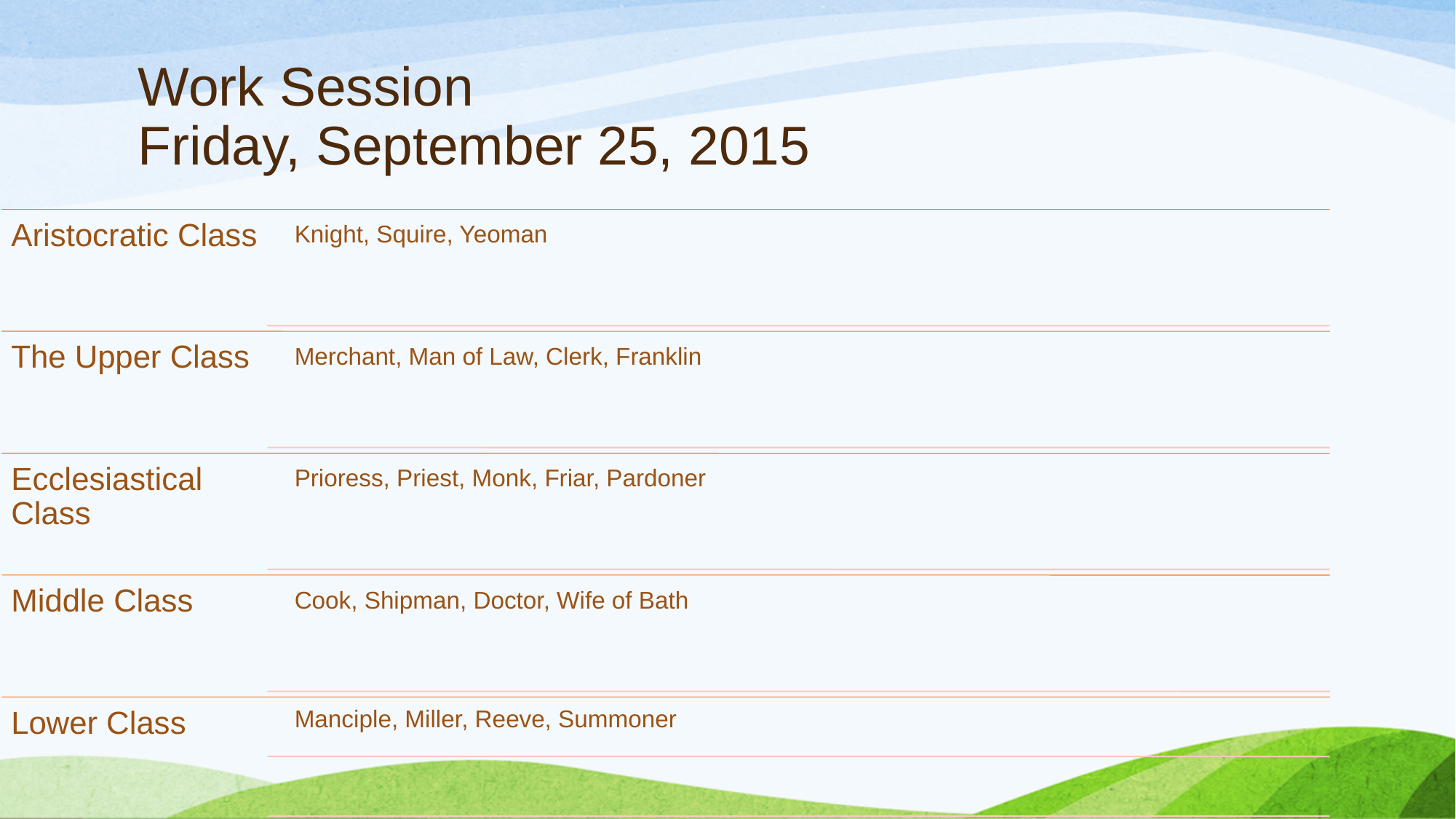

# Work Session Friday, September 25, 2015
Aristocratic Class
Knight, Squire, Yeoman
The Upper Class
Merchant, Man of Law, Clerk, Franklin
Ecclesiastical Class
Prioress, Priest, Monk, Friar, Pardoner
Middle Class
Cook, Shipman, Doctor, Wife of Bath
Lower Class
Manciple, Miller, Reeve, Summoner